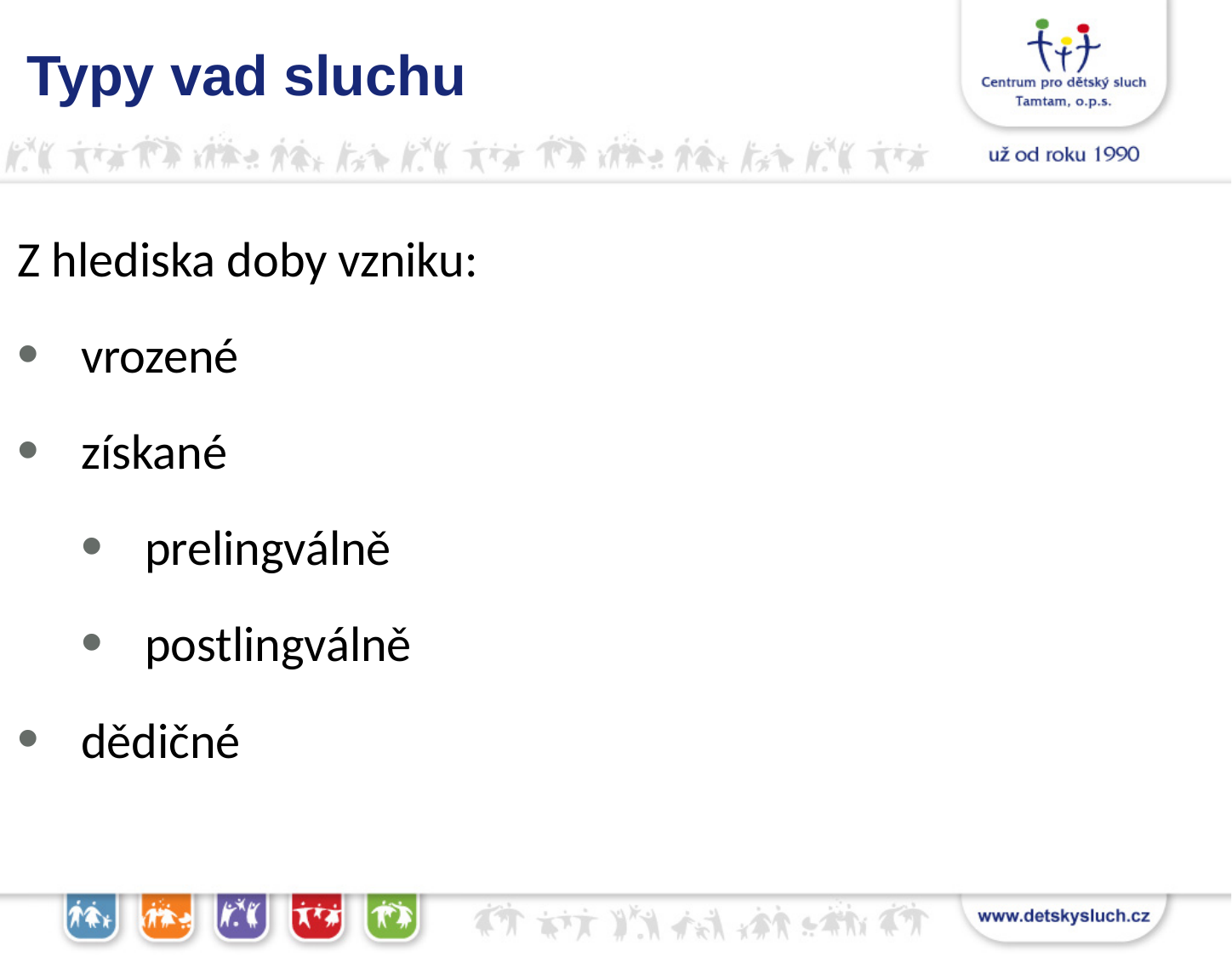

Typy vad sluchu

Z hlediska doby vzniku:
vrozené
získané
prelingválně
postlingválně
dědičné